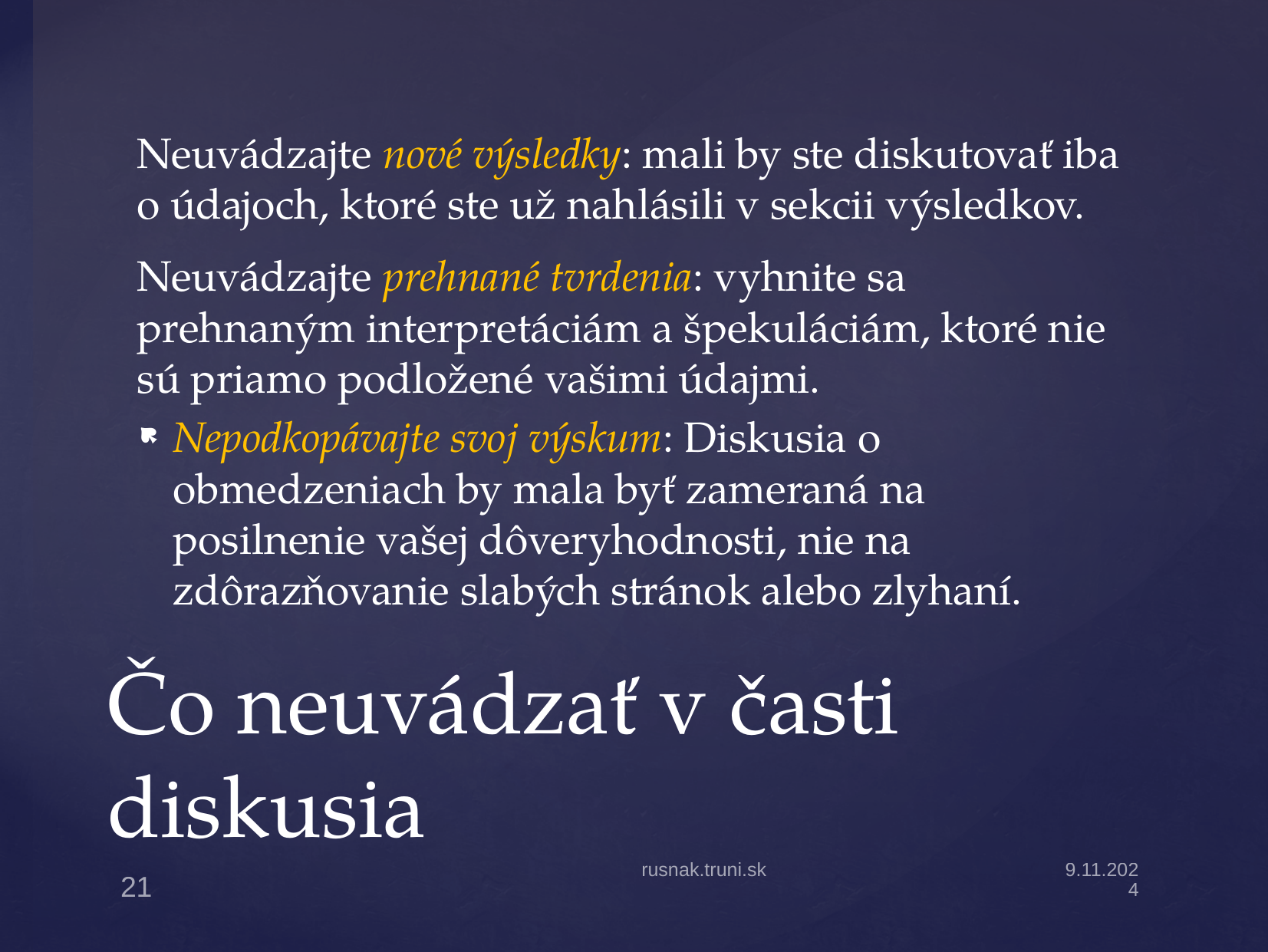

Neuvádzajte nové výsledky: mali by ste diskutovať iba o údajoch, ktoré ste už nahlásili v sekcii výsledkov.
Neuvádzajte prehnané tvrdenia: vyhnite sa prehnaným interpretáciám a špekuláciám, ktoré nie sú priamo podložené vašimi údajmi.
Nepodkopávajte svoj výskum: Diskusia o obmedzeniach by mala byť zameraná na posilnenie vašej dôveryhodnosti, nie na zdôrazňovanie slabých stránok alebo zlyhaní.
# Čo neuvádzať v časti diskusia
rusnak.truni.sk
9.11.2024
21